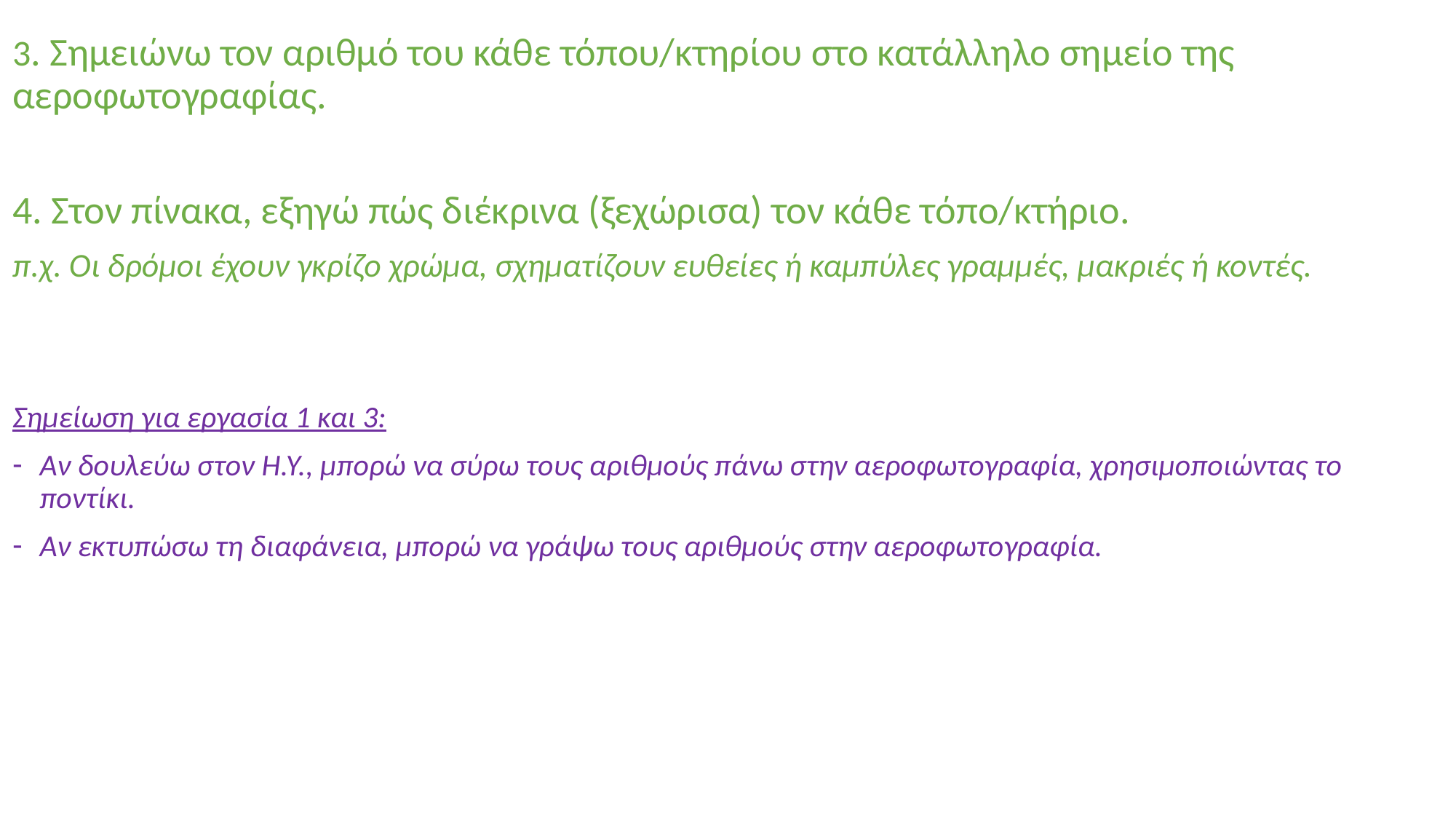

3. Σημειώνω τον αριθμό του κάθε τόπου/κτηρίου στο κατάλληλο σημείο της αεροφωτογραφίας.

4. Στον πίνακα, εξηγώ πώς διέκρινα (ξεχώρισα) τον κάθε τόπο/κτήριο.
π.χ. Οι δρόμοι έχουν γκρίζο χρώμα, σχηματίζουν ευθείες ή καμπύλες γραμμές, μακριές ή κοντές.

Σημείωση για εργασία 1 και 3:
Αν δουλεύω στον Η.Υ., μπορώ να σύρω τους αριθμούς πάνω στην αεροφωτογραφία, χρησιμοποιώντας το ποντίκι.
Αν εκτυπώσω τη διαφάνεια, μπορώ να γράψω τους αριθμούς στην αεροφωτογραφία.